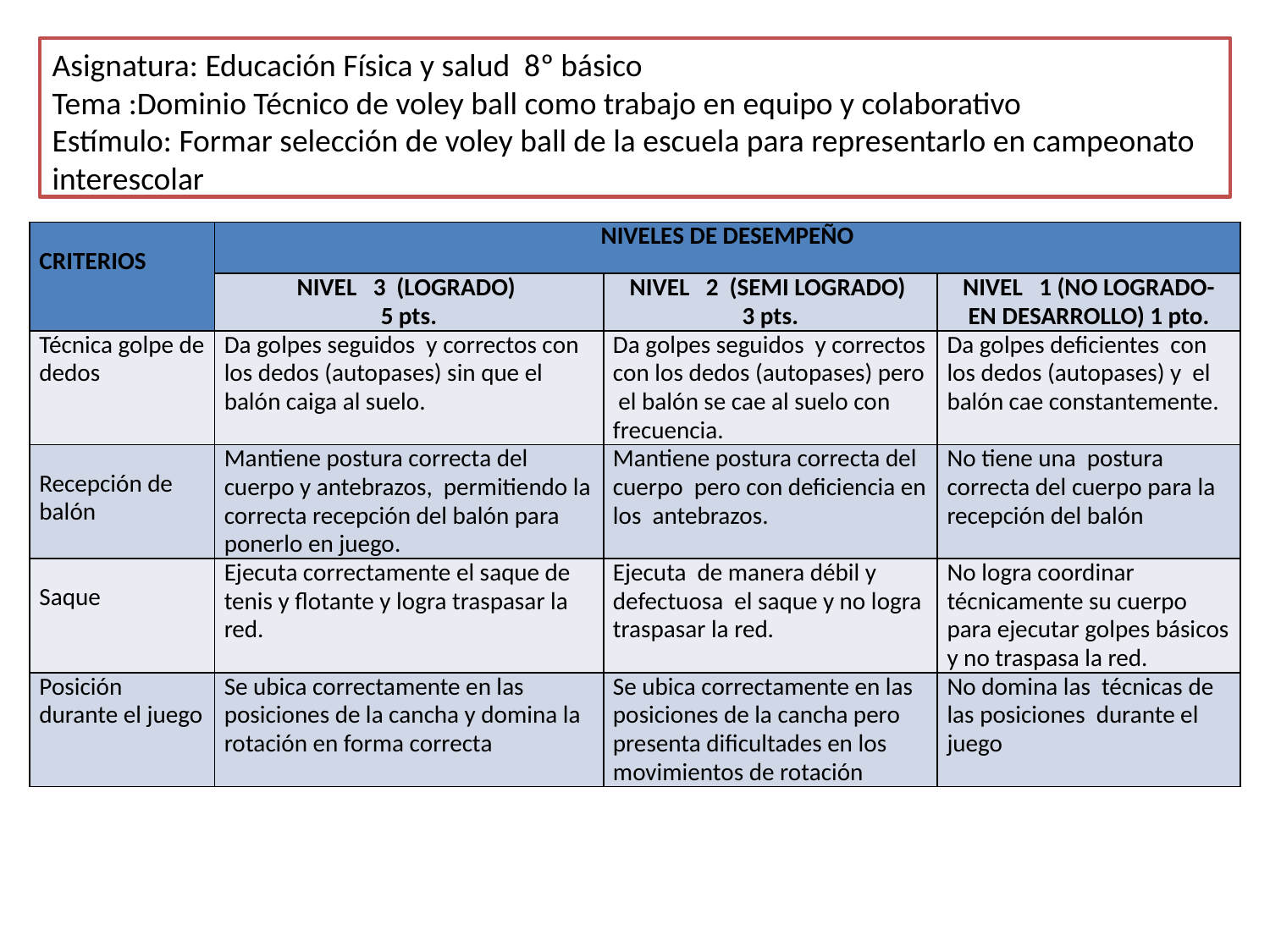

Asignatura: Educación Física y salud  8º básico
Tema :Dominio Técnico de voley ball como trabajo en equipo y colaborativo
Estímulo: Formar selección de voley ball de la escuela para representarlo en campeonato interescolar
| CRITERIOS | NIVELES DE DESEMPEÑO |  |  |
| --- | --- | --- | --- |
|  | NIVEL   3 (LOGRADO) 5 pts. | NIVEL   2 (SEMI LOGRADO) 3 pts. | NIVEL   1 (NO LOGRADO- EN DESARROLLO) 1 pto. |
| Técnica golpe de dedos | Da golpes seguidos y correctos con los dedos (autopases) sin que el balón caiga al suelo. | Da golpes seguidos y correctos con los dedos (autopases) pero el balón se cae al suelo con frecuencia. | Da golpes deficientes con los dedos (autopases) y el balón cae constantemente. |
| Recepción de balón | Mantiene postura correcta del cuerpo y antebrazos, permitiendo la correcta recepción del balón para ponerlo en juego. | Mantiene postura correcta del cuerpo pero con deficiencia en los antebrazos. | No tiene una postura correcta del cuerpo para la recepción del balón |
| Saque | Ejecuta correctamente el saque de tenis y flotante y logra traspasar la red. | Ejecuta de manera débil y defectuosa el saque y no logra traspasar la red. | No logra coordinar técnicamente su cuerpo para ejecutar golpes básicos y no traspasa la red. |
| Posición durante el juego | Se ubica correctamente en las posiciones de la cancha y domina la rotación en forma correcta | Se ubica correctamente en las posiciones de la cancha pero presenta dificultades en los movimientos de rotación | No domina las técnicas de las posiciones durante el juego |